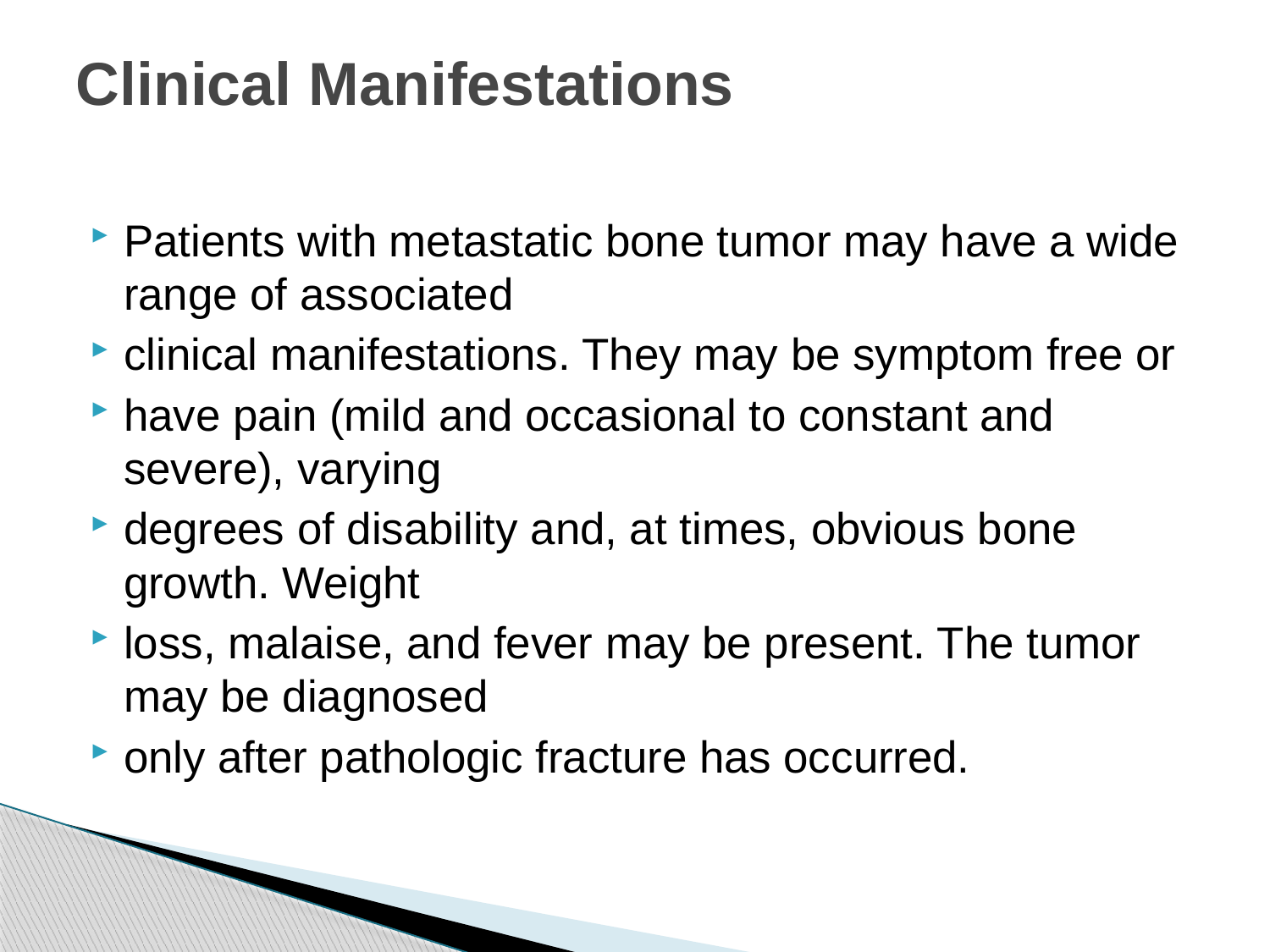

# Clinical Manifestations
Patients with metastatic bone tumor may have a wide range of associated
clinical manifestations. They may be symptom free or
have pain (mild and occasional to constant and severe), varying
degrees of disability and, at times, obvious bone growth. Weight
loss, malaise, and fever may be present. The tumor may be diagnosed
only after pathologic fracture has occurred.